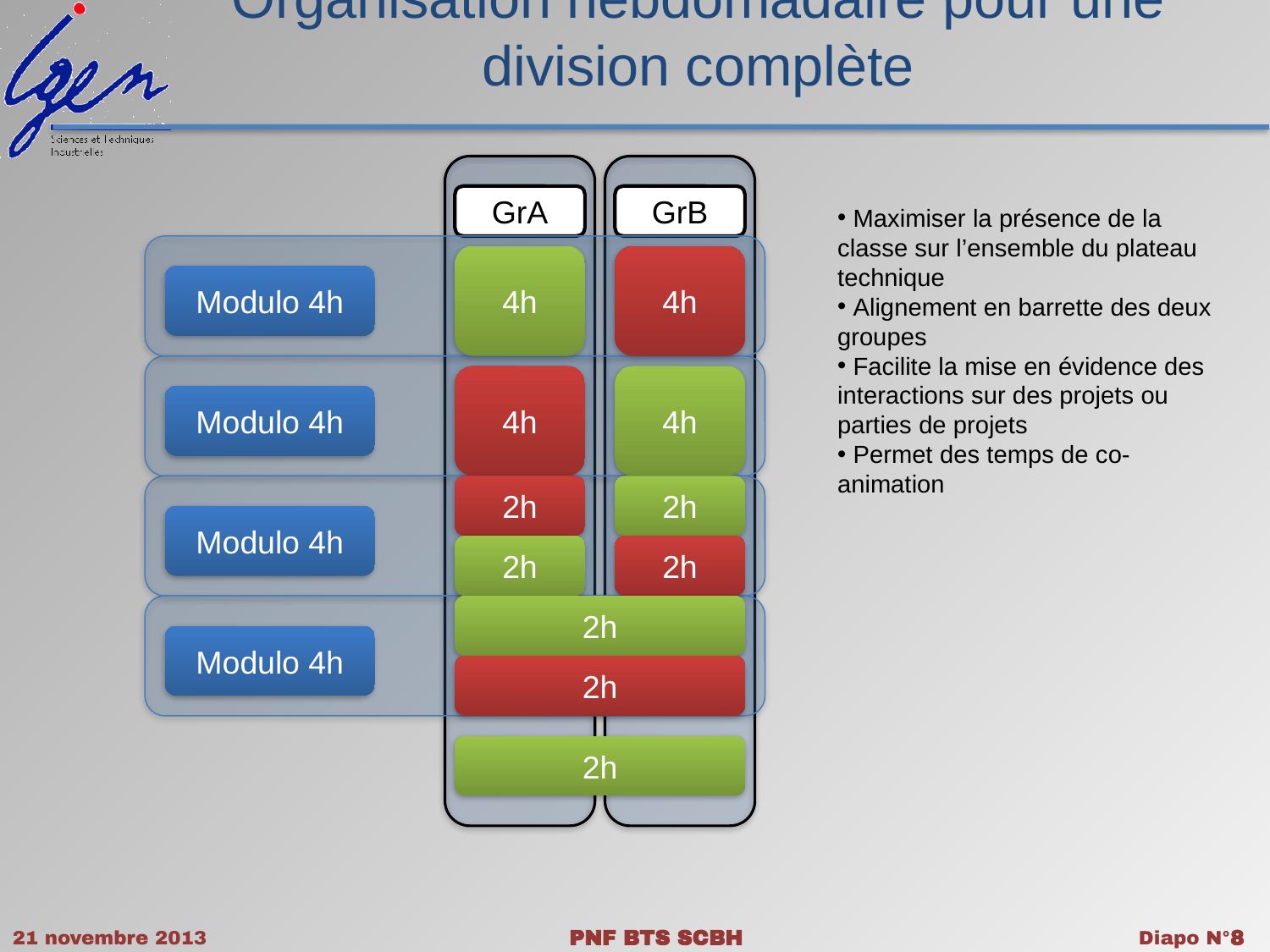

# Organisation hebdomadaire pour une division complète

GrA
GrB
 Maximiser la présence de la classe sur l’ensemble du plateau technique
 Alignement en barrette des deux groupes
 Facilite la mise en évidence des interactions sur des projets ou parties de projets
 Permet des temps de co-animation

Modulo 4h

Modulo 4h

Modulo 4h

Modulo 4h
4h
4h
4h
4h
2h
2h
2h
2h
2h
2h
2h